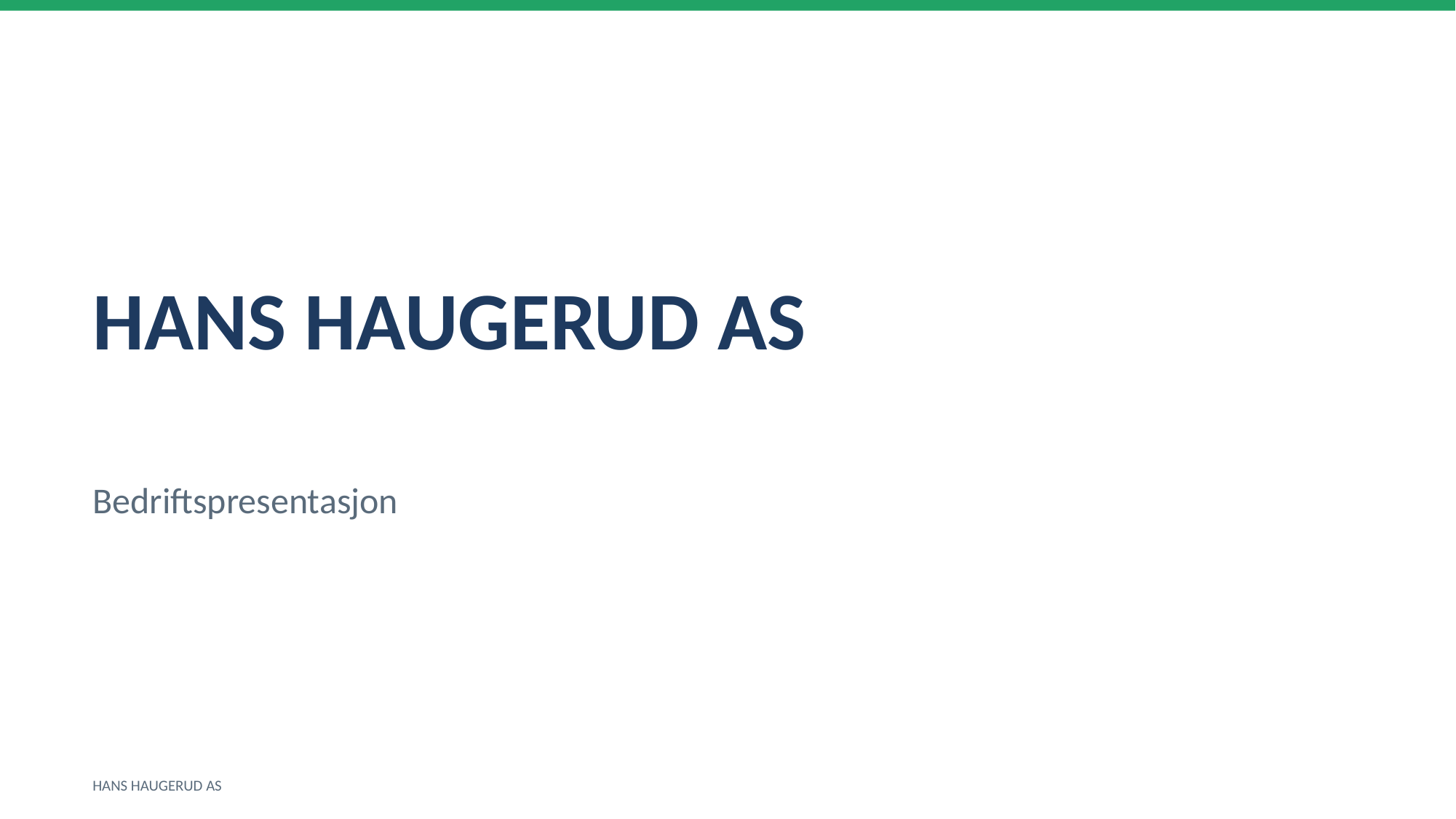

HANS HAUGERUD AS
Bedriftspresentasjon
HANS HAUGERUD AS